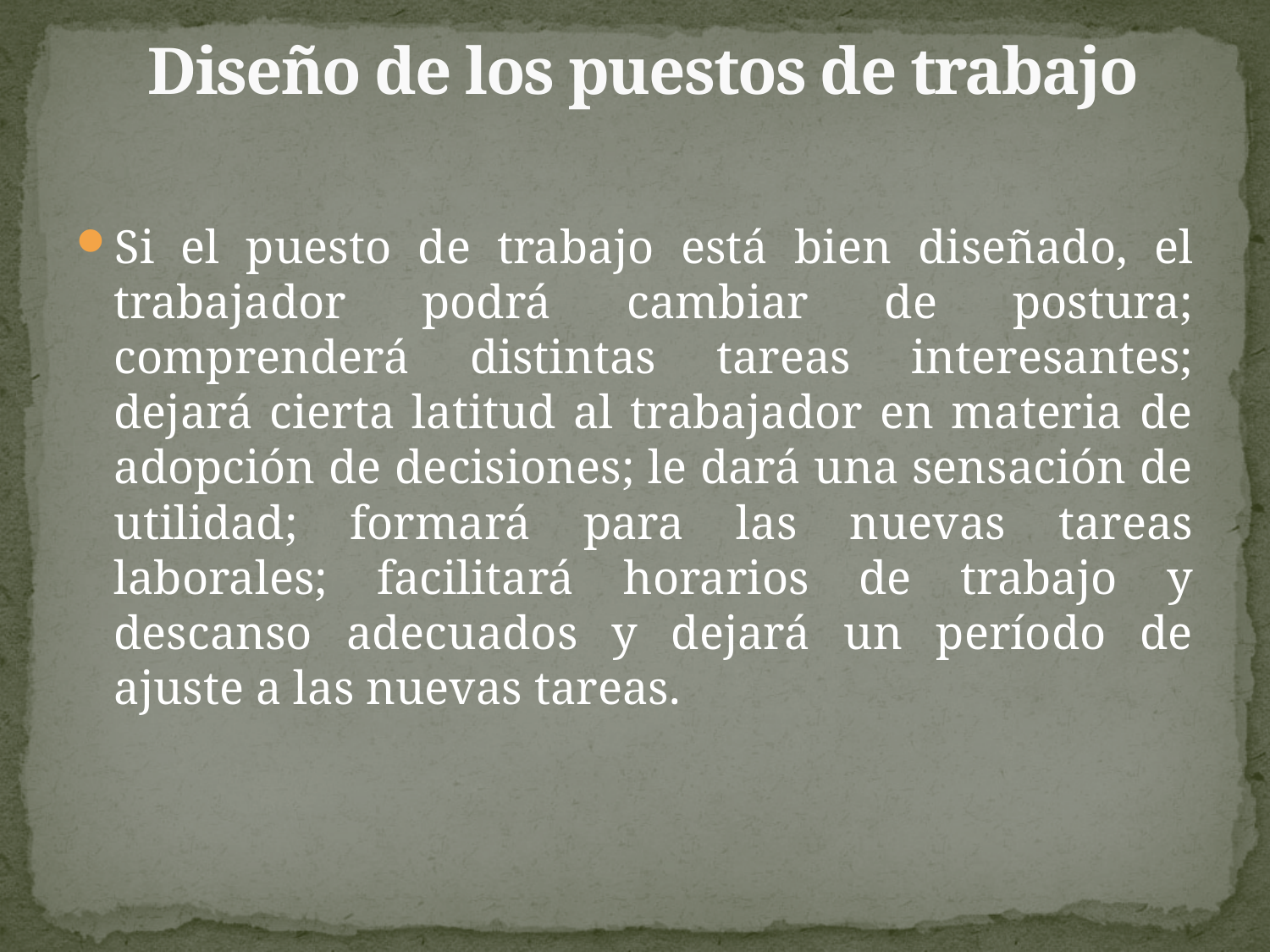

# Diseño de los puestos de trabajo
Si el puesto de trabajo está bien diseñado, el trabajador podrá cambiar de postura; comprenderá distintas tareas interesantes; dejará cierta latitud al trabajador en materia de adopción de decisiones; le dará una sensación de utilidad; formará para las nuevas tareas laborales; facilitará horarios de trabajo y descanso adecuados y dejará un período de ajuste a las nuevas tareas.